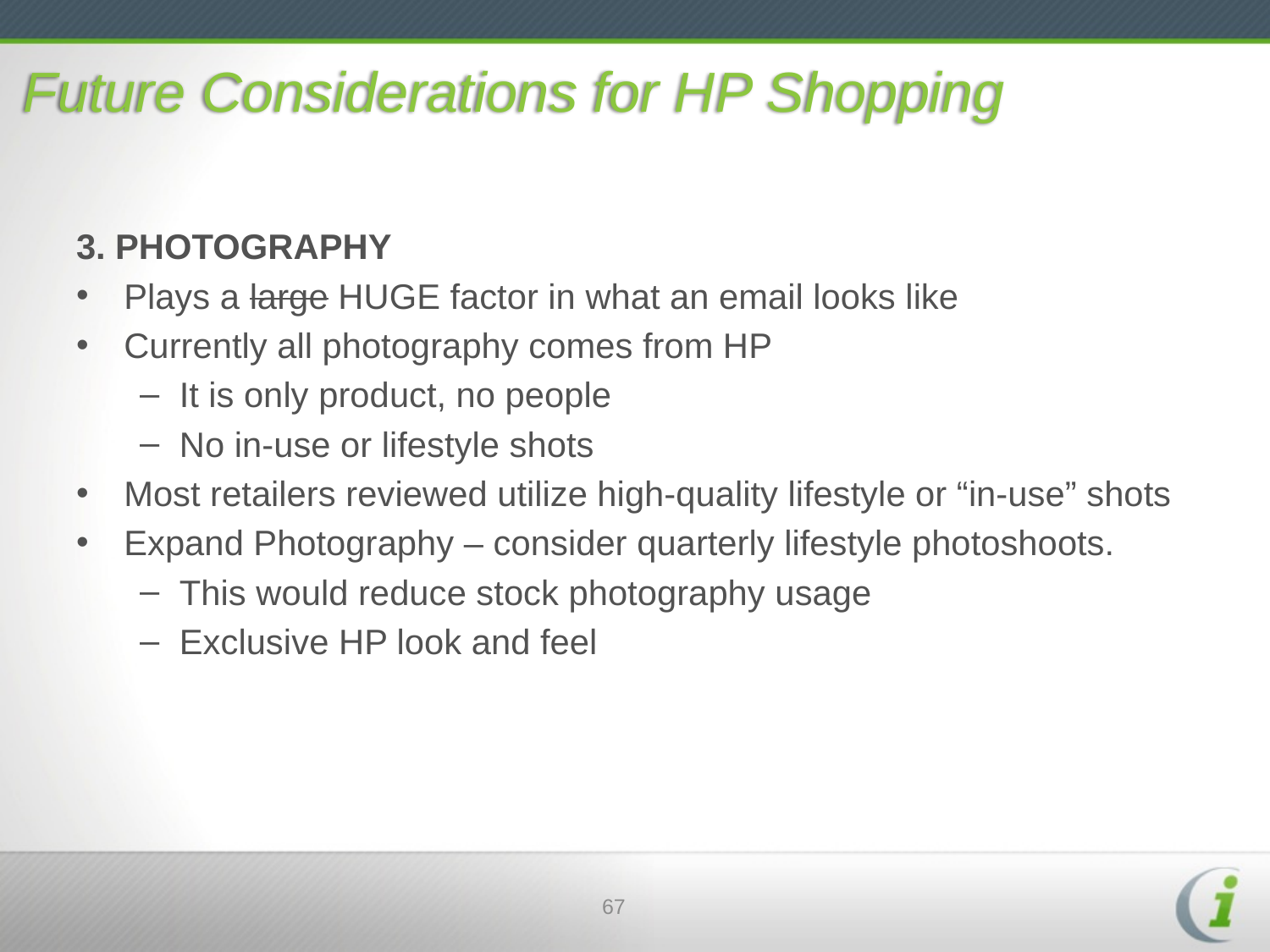

# Future Considerations for HP Shopping
3. PHOTOGRAPHY
Plays a large HUGE factor in what an email looks like
Currently all photography comes from HP
It is only product, no people
No in-use or lifestyle shots
Most retailers reviewed utilize high-quality lifestyle or “in-use” shots
Expand Photography – consider quarterly lifestyle photoshoots.
This would reduce stock photography usage
Exclusive HP look and feel

67